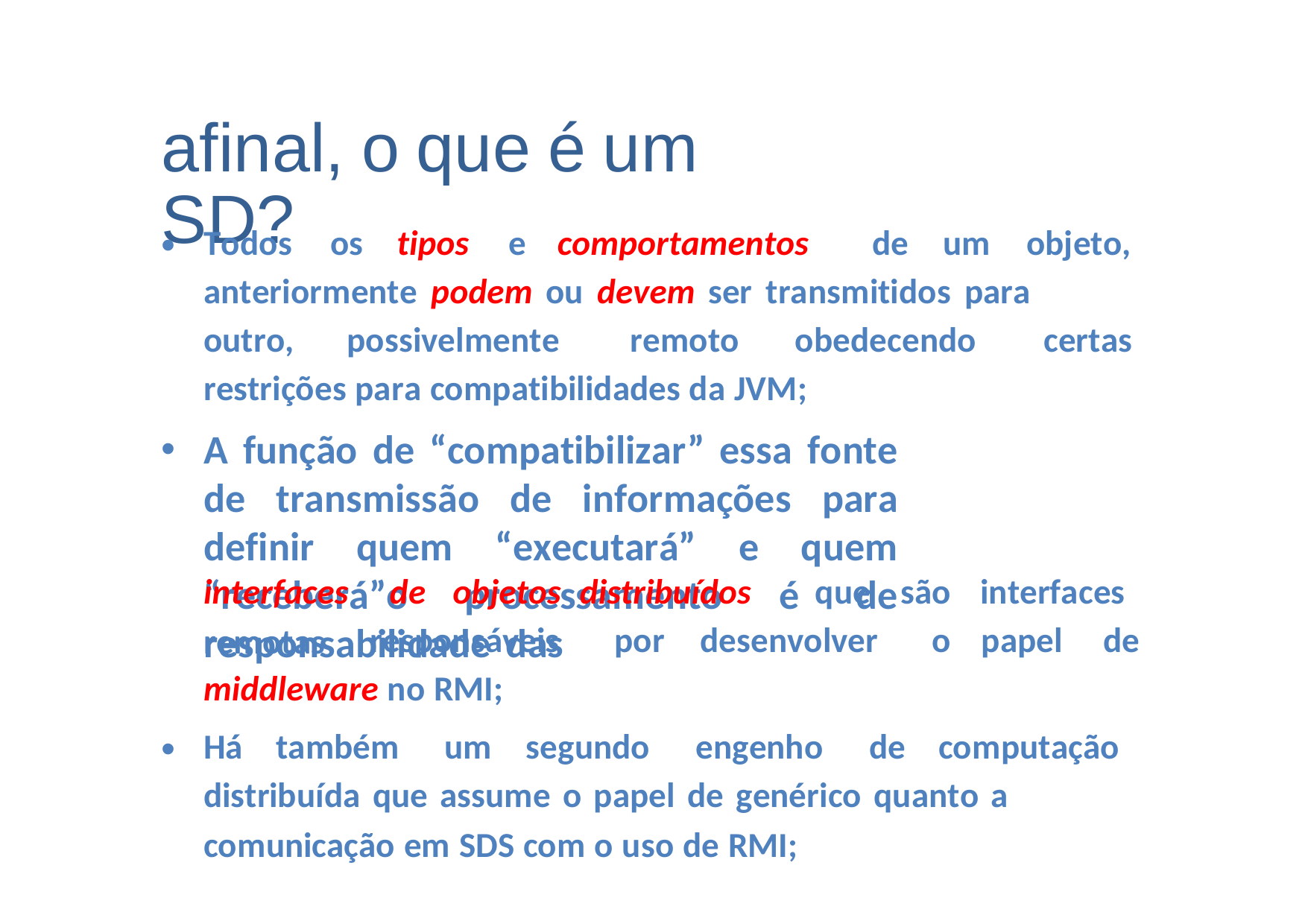

afinal, o que é um SD?
•
Todos
os
tipos
e
comportamentos
de
um
objeto,
anteriormente podem ou devem ser transmitidos para
outro,
possivelmente
remoto
obedecendo
certas
restrições para compatibilidades da JVM;
A função de “compatibilizar” essa fonte de transmissão de informações para definir quem “executará” e quem “receberá”o processamento é de responsabilidade das
•
interfaces
remotas
de
objetos  distribuídos
que
são
interfaces
responsáveis
por
desenvolver
o
papel
de
middleware no RMI;
•
Há
também
um
segundo
engenho
de
computação
distribuída que assume o papel de genérico quanto a
comunicação em SDS com o uso de RMI;